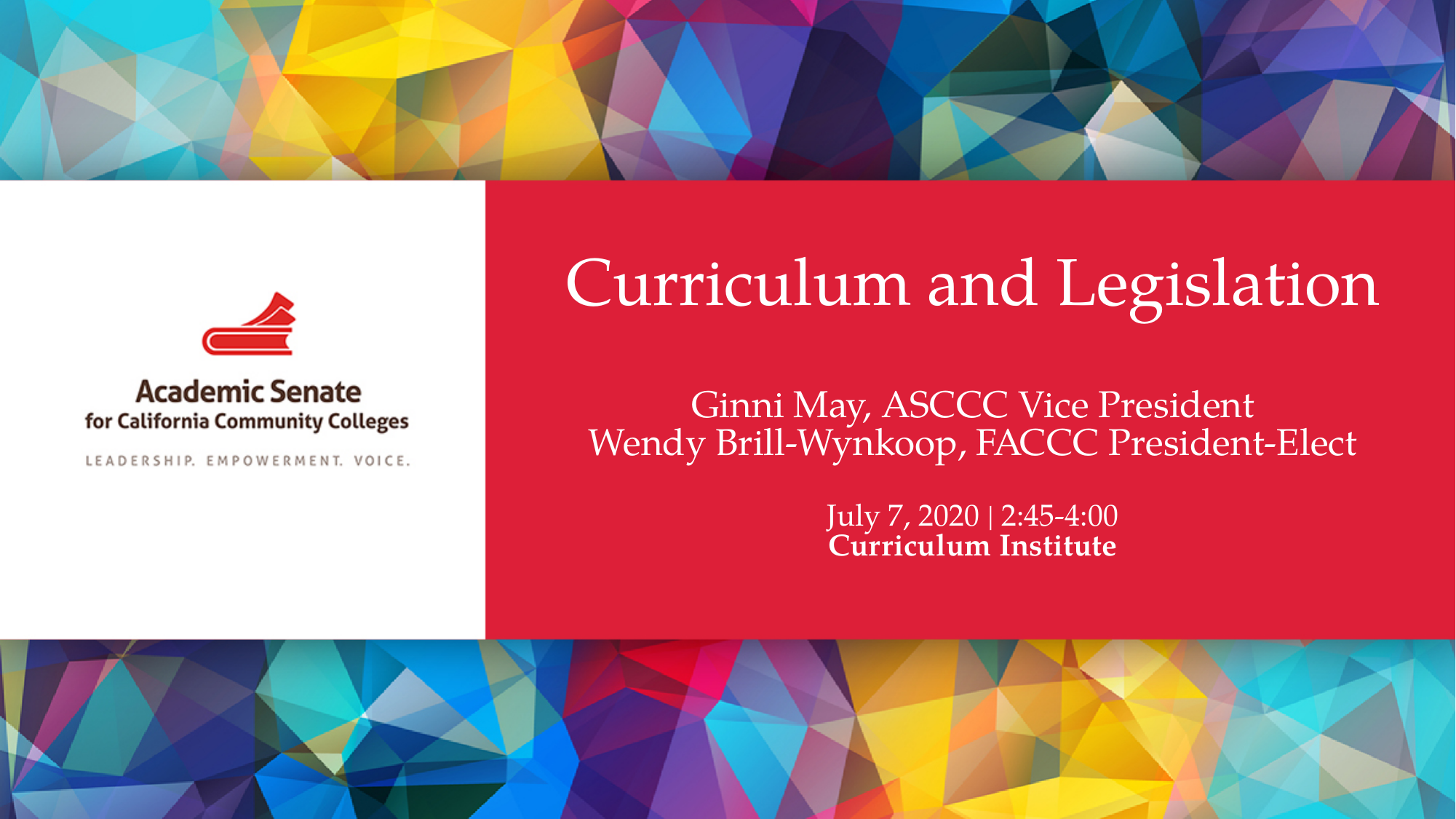

# Curriculum and Legislation Ginni May, ASCCC Vice President Wendy Brill-Wynkoop, FACCC President-Elect July 7, 2020 | 2:45-4:00 Curriculum Institute